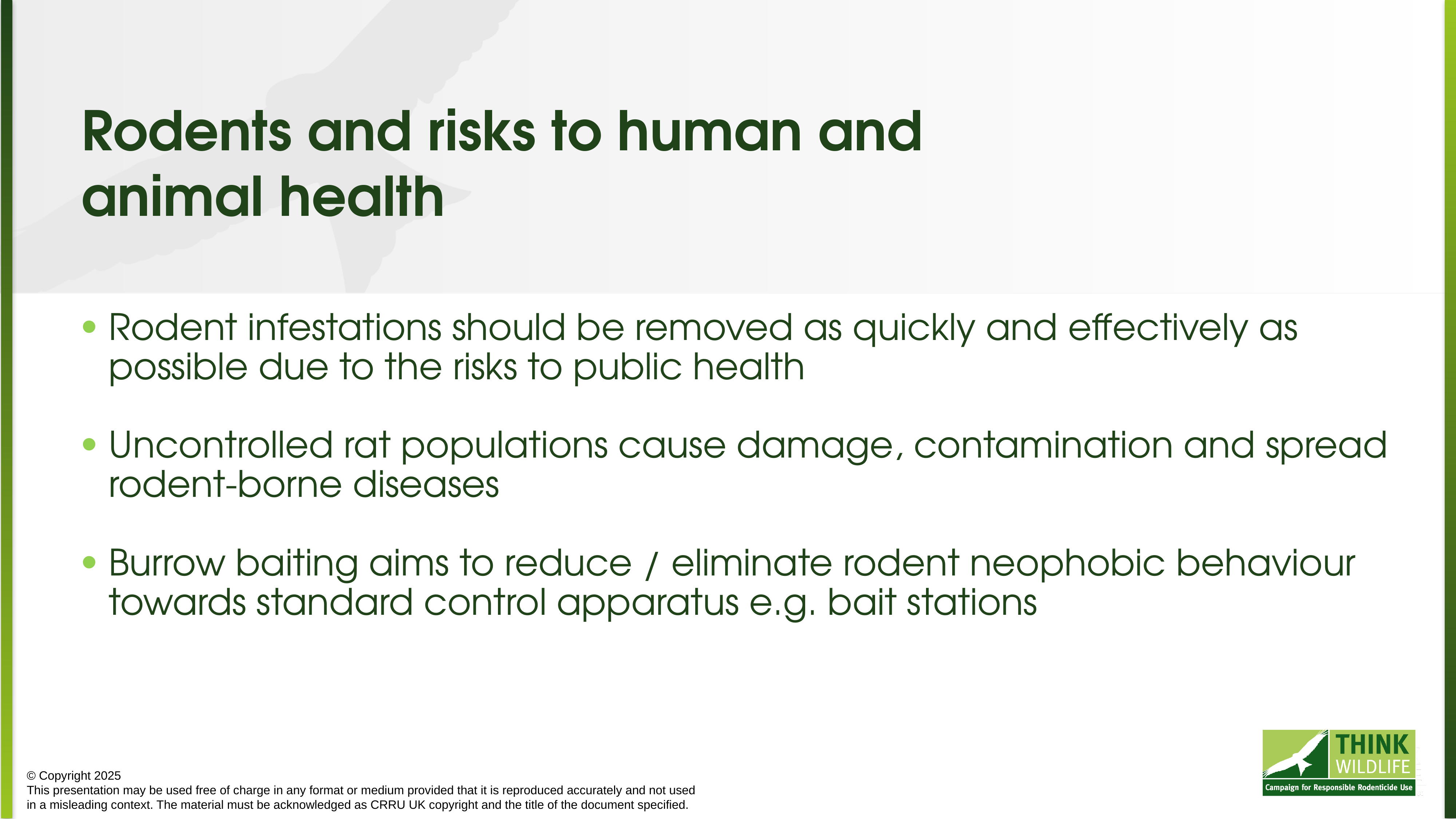

Rodents and risks to human and animal health
Rodent infestations should be removed as quickly and effectively as possible due to the risks to public health

Uncontrolled rat populations cause damage, contamination and spread rodent-borne diseases

Burrow baiting aims to reduce / eliminate rodent neophobic behaviour towards standard control apparatus e.g. bait stations
© Copyright 2025
This presentation may be used free of charge in any format or medium provided that it is reproduced accurately and not used
in a misleading context. The material must be acknowledged as CRRU UK copyright and the title of the document specified.